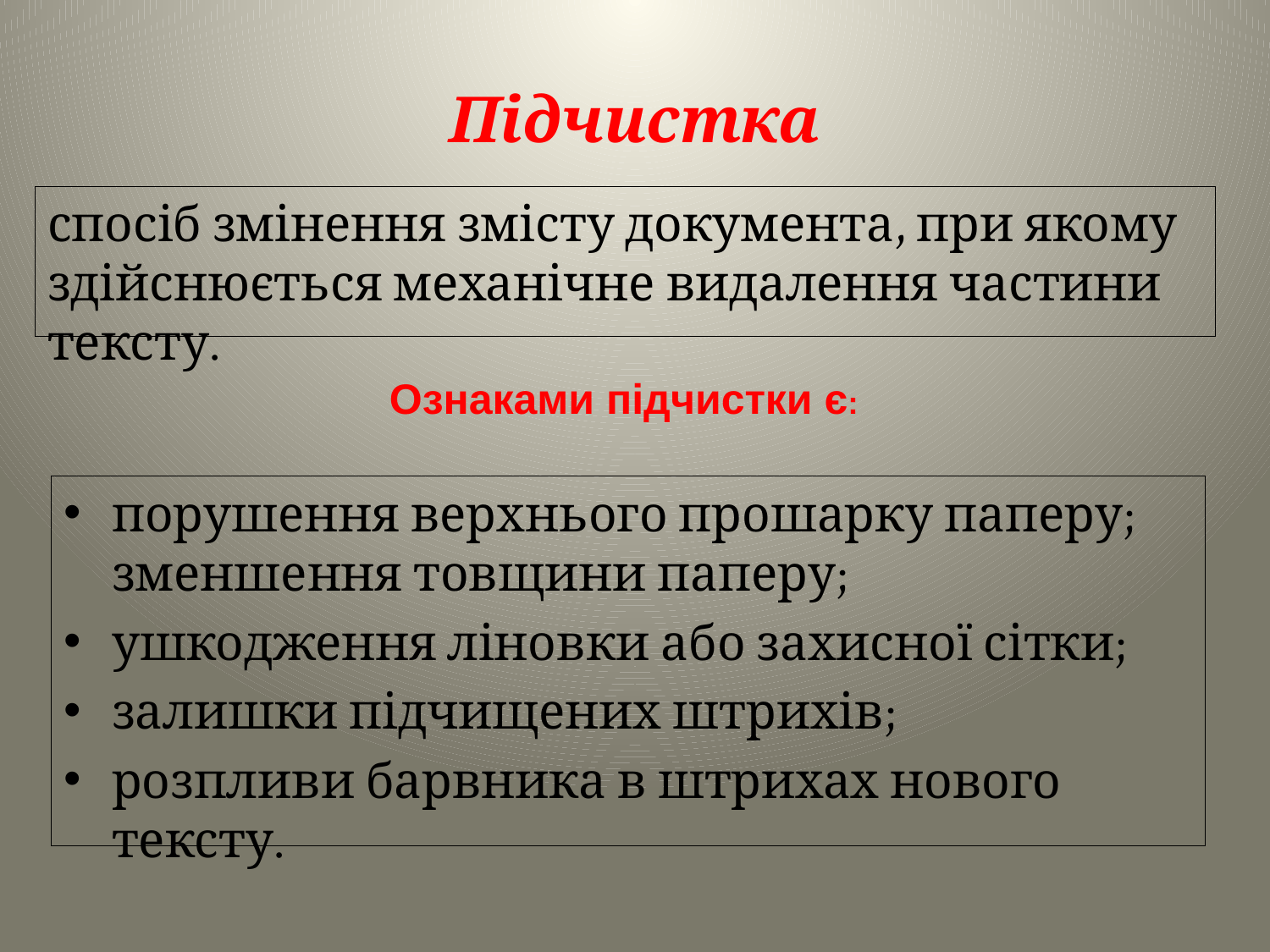

# Підчистка
спосіб змінення змісту документа, при якому здійснюється механічне видалення частини тексту.
Ознаками підчистки є:
порушення верхнього прошарку паперу; зменшення товщини паперу;
ушкодження ліновки або захисної сітки;
залишки підчищених штрихів;
розпливи барвника в штрихах нового тексту.